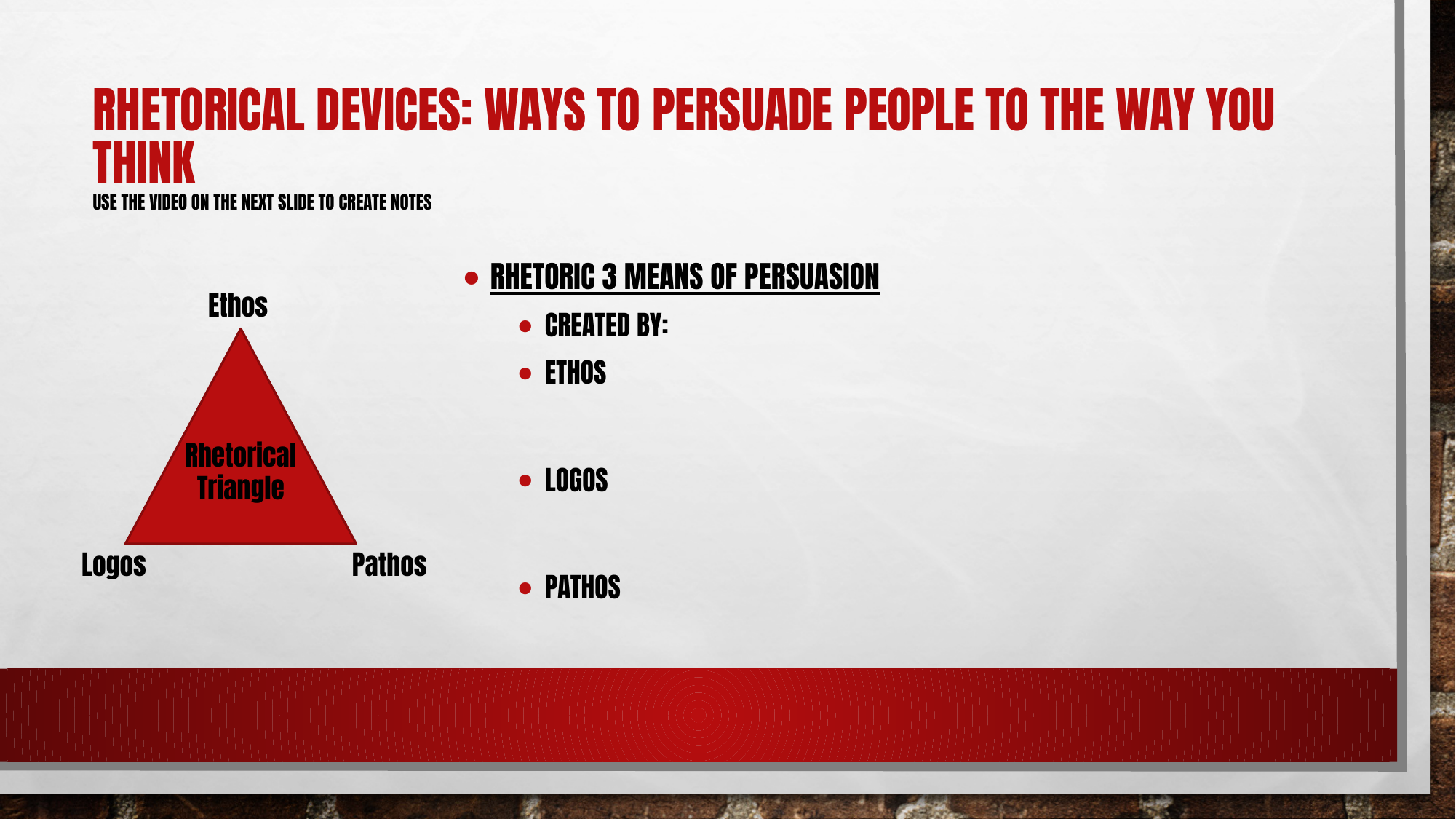

# Rhetorical Devices: Ways to Persuade People to the Way you think use the video on the next slide to create notes
Rhetoric 3 means of Persuasion
Created by:
Ethos

Logos

Pathos
Ethos

Rhetorical Triangle
Logos
Pathos